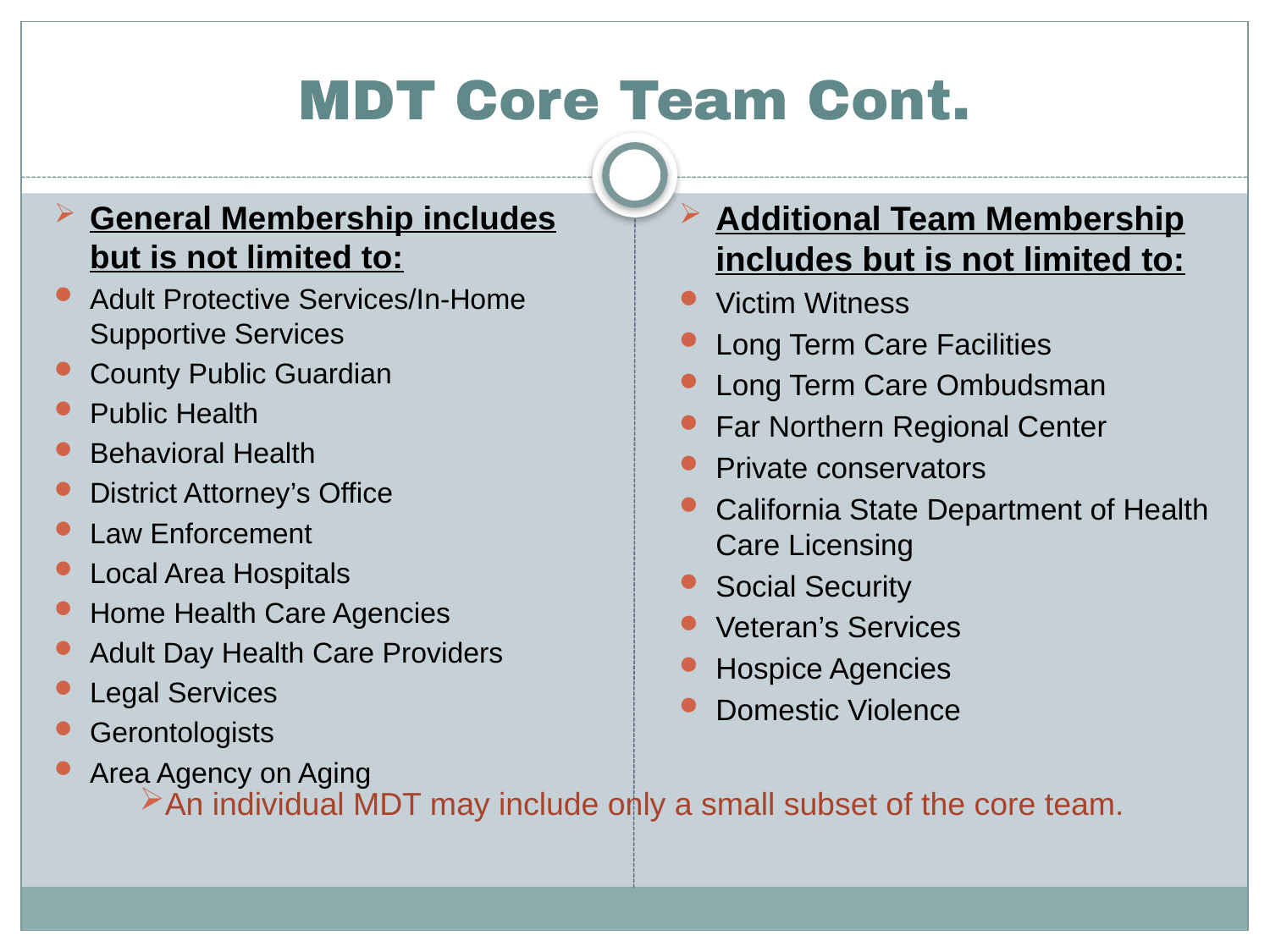

# MDT Core Team Cont.
General Membership includes but is not limited to:
Adult Protective Services/In-Home Supportive Services
County Public Guardian
Public Health
Behavioral Health
District Attorney’s Office
Law Enforcement
Local Area Hospitals
Home Health Care Agencies
Adult Day Health Care Providers
Legal Services
Gerontologists
Area Agency on Aging
Additional Team Membership includes but is not limited to:
Victim Witness
Long Term Care Facilities
Long Term Care Ombudsman
Far Northern Regional Center
Private conservators
California State Department of Health Care Licensing
Social Security
Veteran’s Services
Hospice Agencies
Domestic Violence

An individual MDT may include only a small subset of the core team.